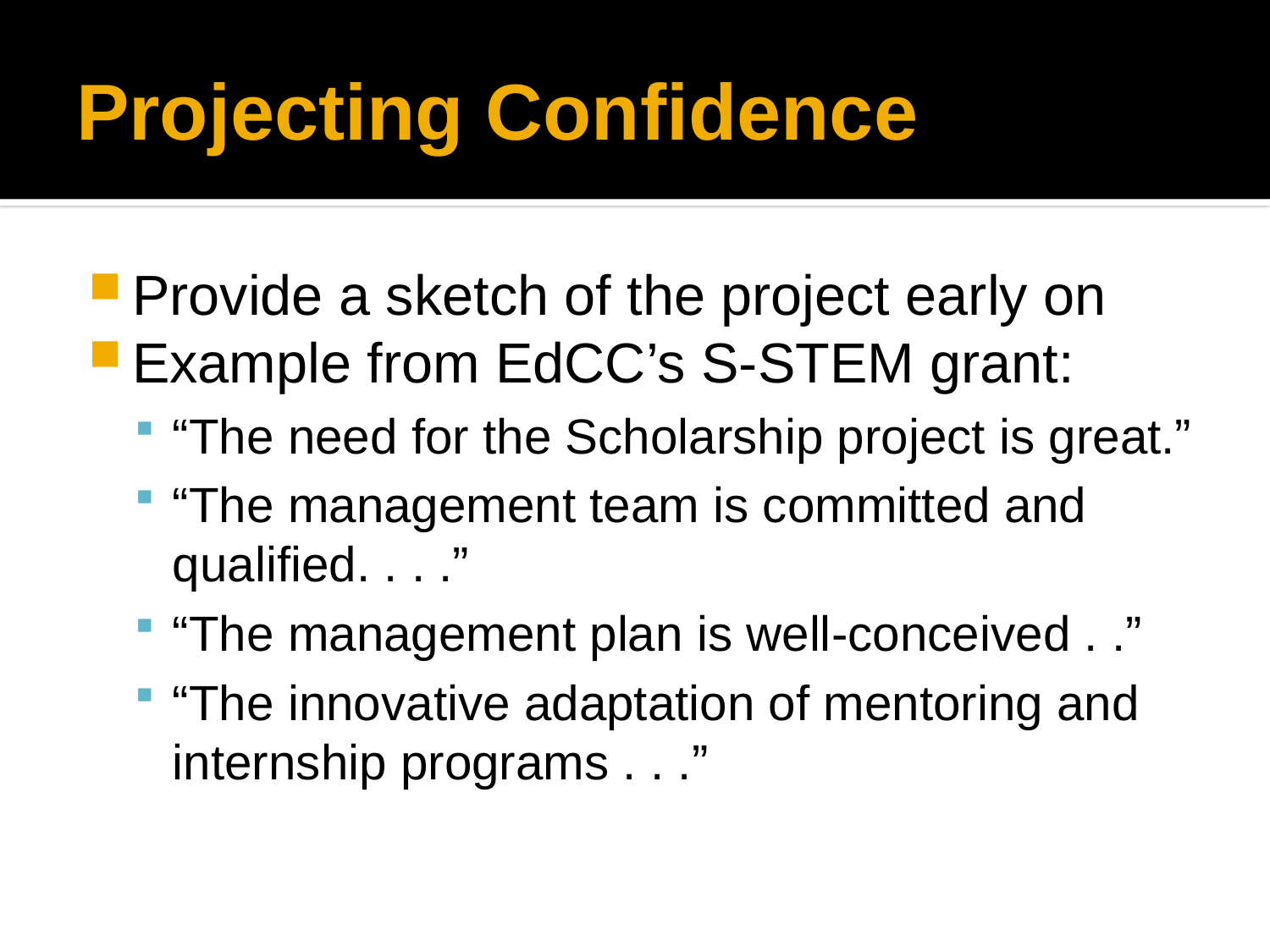

# Projecting Confidence
Provide a sketch of the project early on
Example from EdCC’s S-STEM grant:
“The need for the Scholarship project is great.”
“The management team is committed and qualified. . . .”
“The management plan is well-conceived . .”
“The innovative adaptation of mentoring and internship programs . . .”